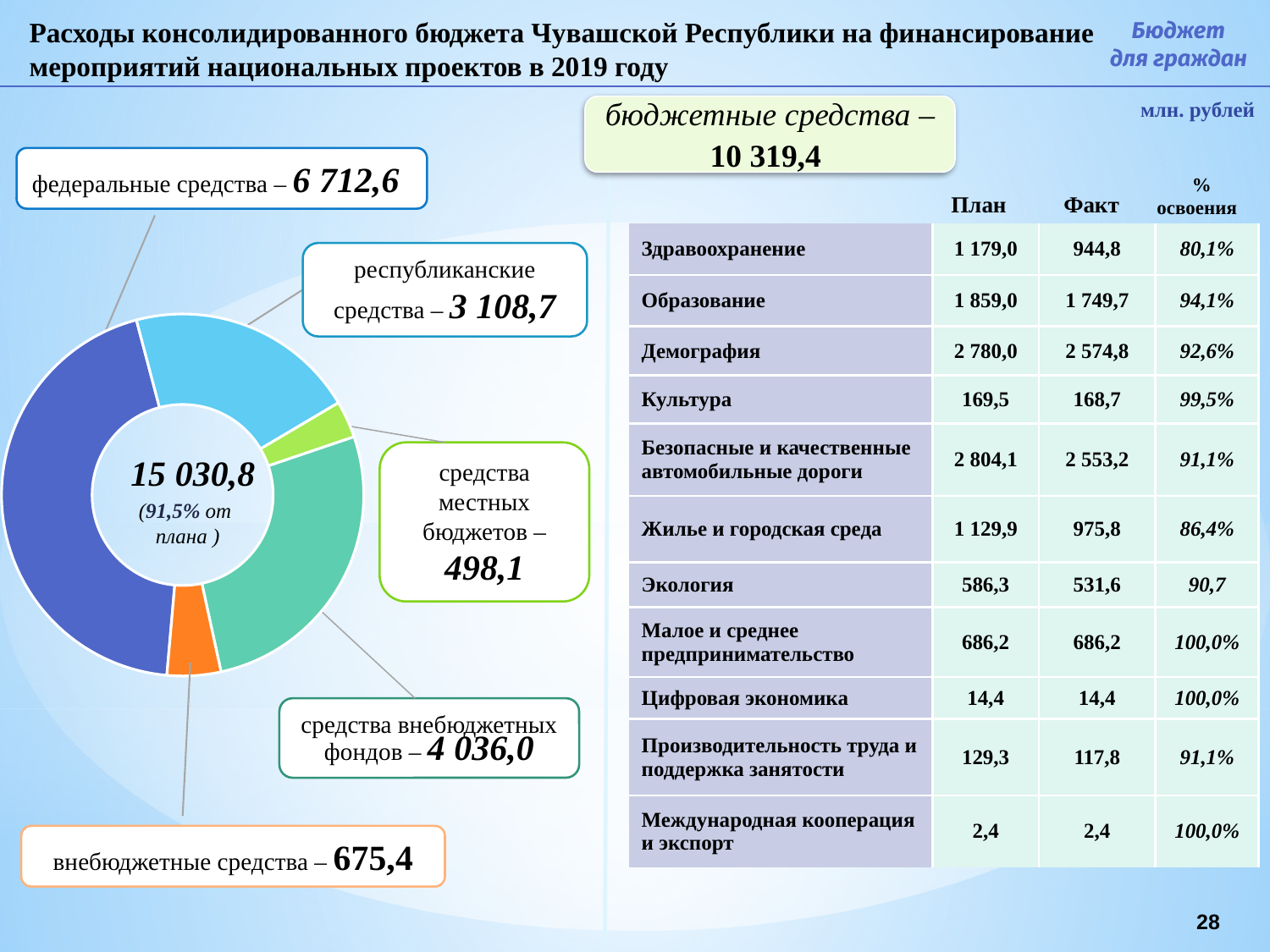

Расходы консолидированного бюджета Чувашской Республики на финансирование мероприятий национальных проектов в 2019 году
Бюджет
для граждан
бюджетные средства – 10 319,4
млн. рублей
федеральные средства – 6 712,6
% освоения

План
Факт
| Здравоохранение | 1 179,0 | 944,8 | 80,1% |
| --- | --- | --- | --- |
| Образование | 1 859,0 | 1 749,7 | 94,1% |
| Демография | 2 780,0 | 2 574,8 | 92,6% |
| Культура | 169,5 | 168,7 | 99,5% |
| Безопасные и качественные автомобильные дороги | 2 804,1 | 2 553,2 | 91,1% |
| Жилье и городская среда | 1 129,9 | 975,8 | 86,4% |
| Экология | 586,3 | 531,6 | 90,7 |
| Малое и среднее предпринимательство | 686,2 | 686,2 | 100,0% |
| Цифровая экономика | 14,4 | 14,4 | 100,0% |
| Производительность труда и поддержка занятости | 129,3 | 117,8 | 91,1% |
| Международная кооперация и экспорт | 2,4 | 2,4 | 100,0% |
республиканские средства – 3 108,7

### Chart

| Category | Столбец1 |
|---|---|
| ФБ | 0.445 |
| РБ | 0.206 |
| МБ | 0.033 |
| Внебюджетные фонды | 0.268 |
| Внебюджетные источники | 0.048 |
средства местных бюджетов – 498,1
15 030,8
(91,5% от
плана )
средства внебюджетных фондов – 4 036,0
внебюджетные средства – 675,4
28